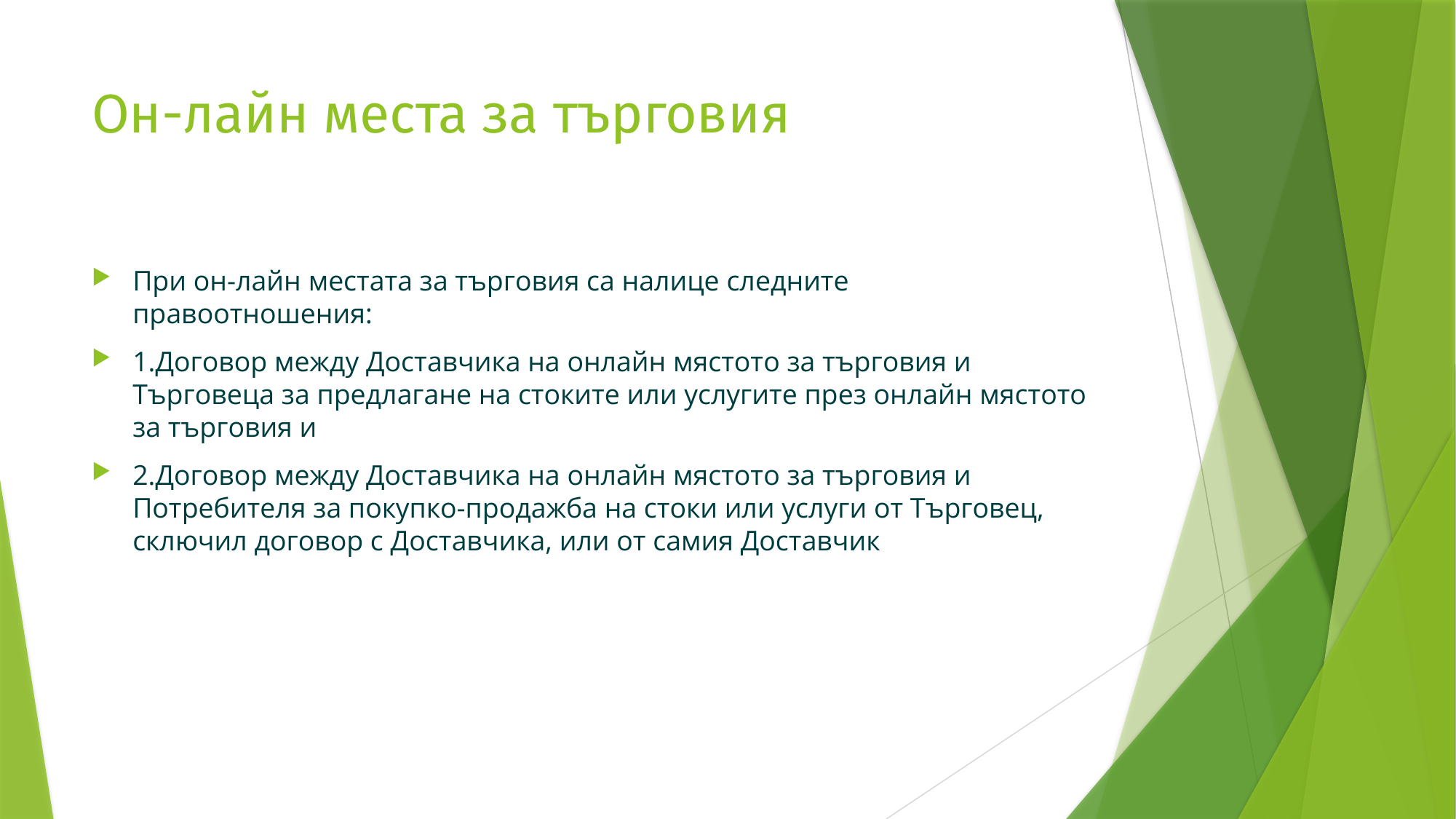

# Он-лайн места за търговия
При он-лайн местата за търговия са налице следните правоотношения:
1.Договор между Доставчика на онлайн мястото за търговия и Търговеца за предлагане на стоките или услугите през онлайн мястото за търговия и
2.Договор между Доставчика на онлайн мястото за търговия и Потребителя за покупко-продажба на стоки или услуги от Търговец, сключил договор с Доставчика, или от самия Доставчик